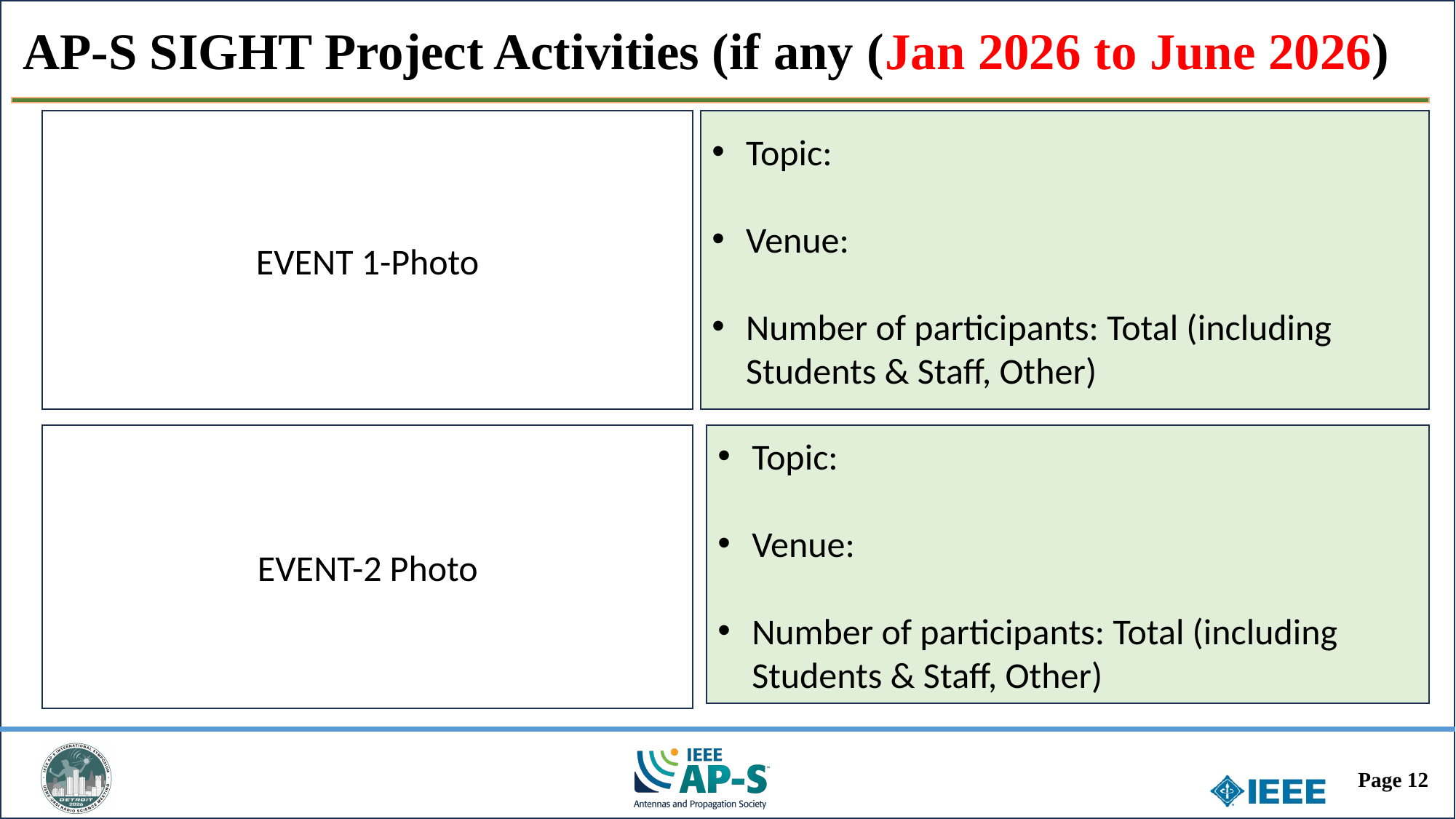

AP-S SIGHT Project Activities (if any (Jan 2026 to June 2026)

EVENT 1-Photo
Topic:

Venue:

Number of participants: Total (including Students & Staff, Other)
Topic:

Venue:

Number of participants: Total (including Students & Staff, Other)
EVENT-2 Photo
Page 12